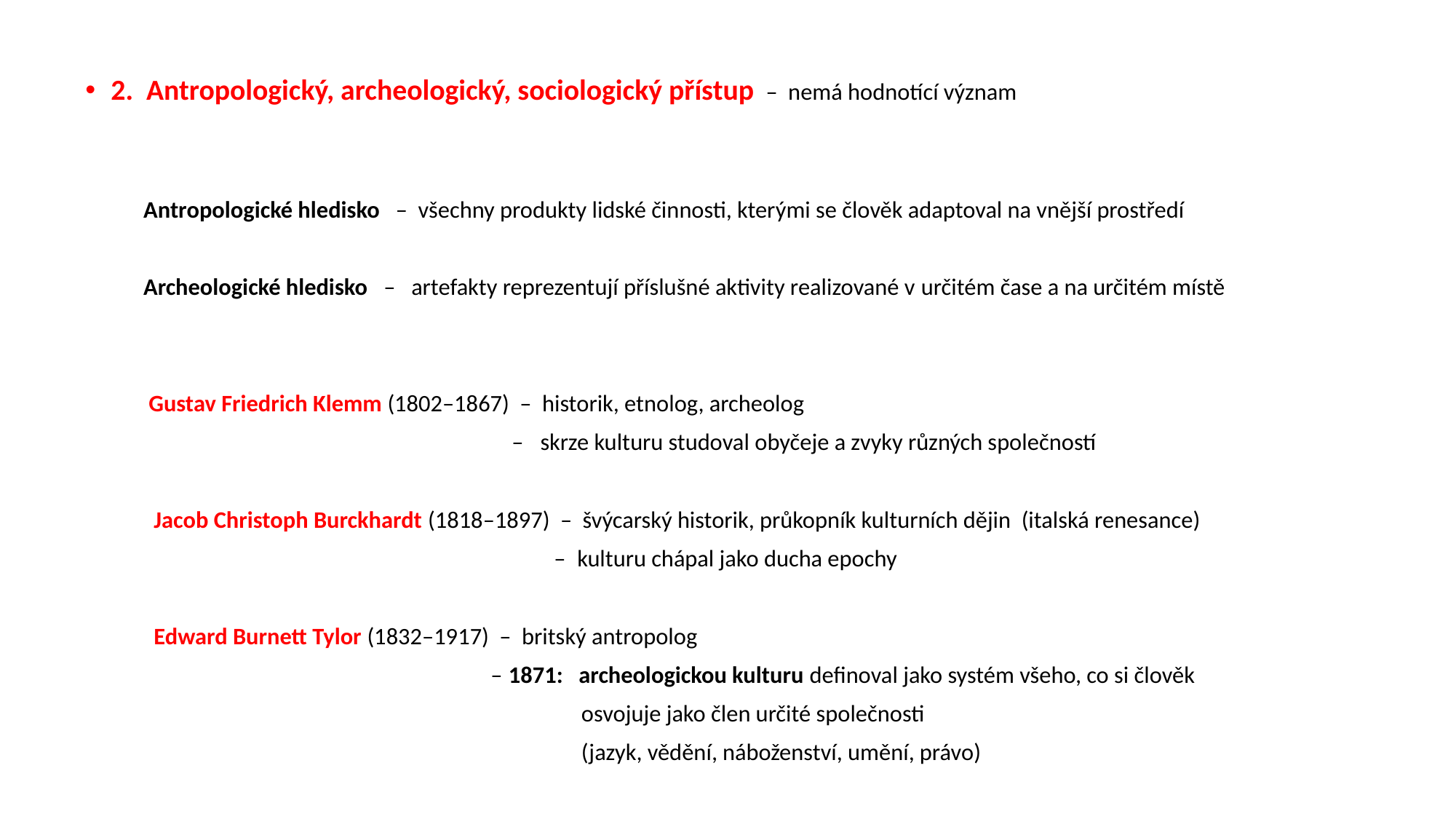

2.  Antropologický, archeologický, sociologický přístup  –  nemá hodnotící význam

           Antropologické hledisko   –  všechny produkty lidské činnosti, kterými se člověk adaptoval na vnější prostředí

           Archeologické hledisko   –   artefakty reprezentují příslušné aktivity realizované v určitém čase a na určitém místě

            Gustav Friedrich Klemm (1802–1867)  –  historik, etnolog, archeolog
                                                                                 –   skrze kulturu studoval obyčeje a zvyky různých společností

             Jacob Christoph Burckhardt (1818–1897)  –  švýcarský historik, průkopník kulturních dějin  (italská renesance)
                                                                                         –  kulturu chápal jako ducha epochy

             Edward Burnett Tylor (1832–1917)  –  britský antropolog
                                                                             – 1871:   archeologickou kulturu definoval jako systém všeho, co si člověk
                                                                                              osvojuje jako člen určité společnosti
                                                                                              (jazyk, vědění, náboženství, umění, právo)